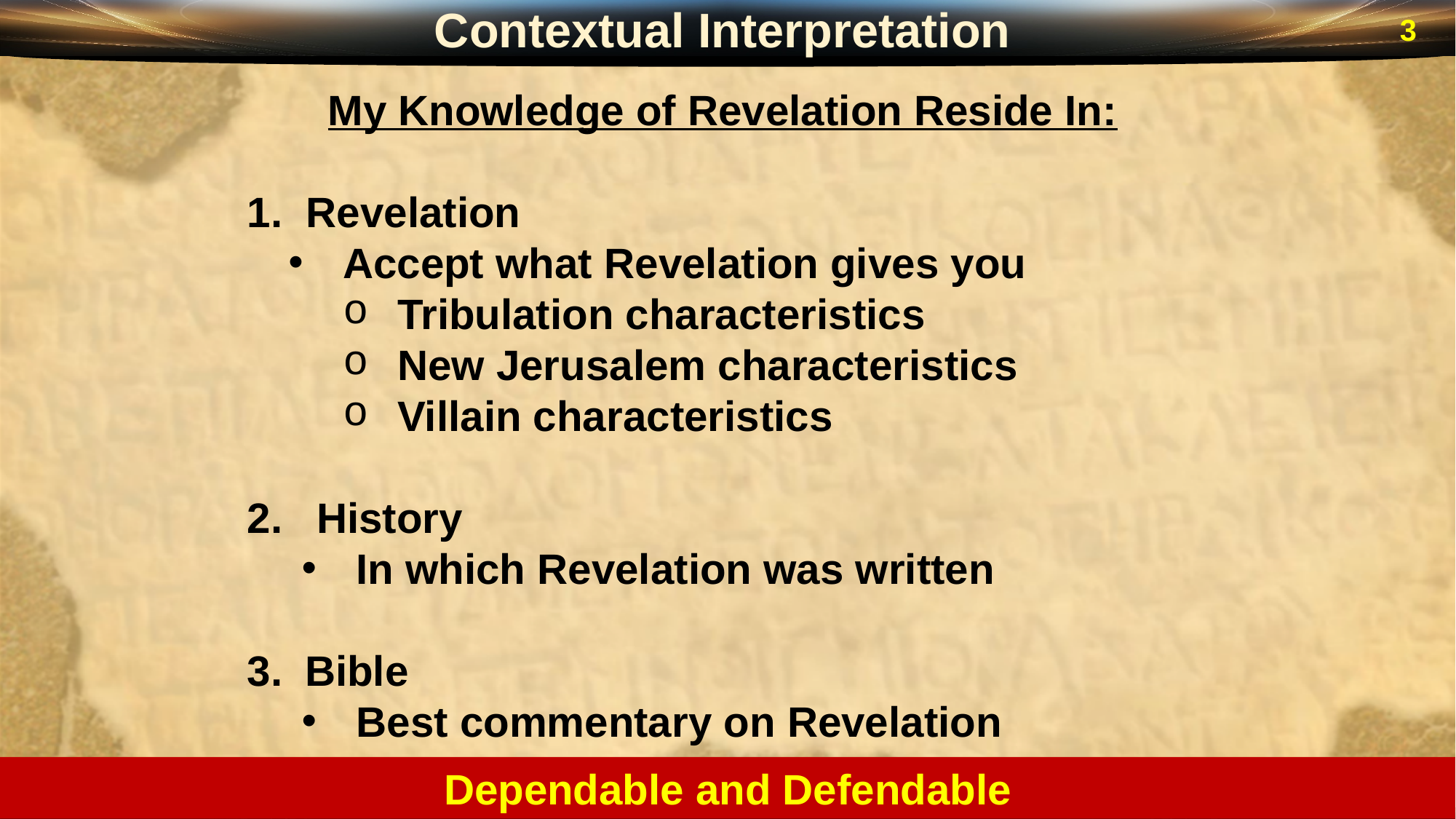

Contextual Interpretation

3
My Knowledge of Revelation Reside In:

  Revelation
Accept what Revelation gives you
Tribulation characteristics
New Jerusalem characteristics
Villain characteristics

  History
In which Revelation was written

 Bible
Best commentary on Revelation
Dependable and Defendable